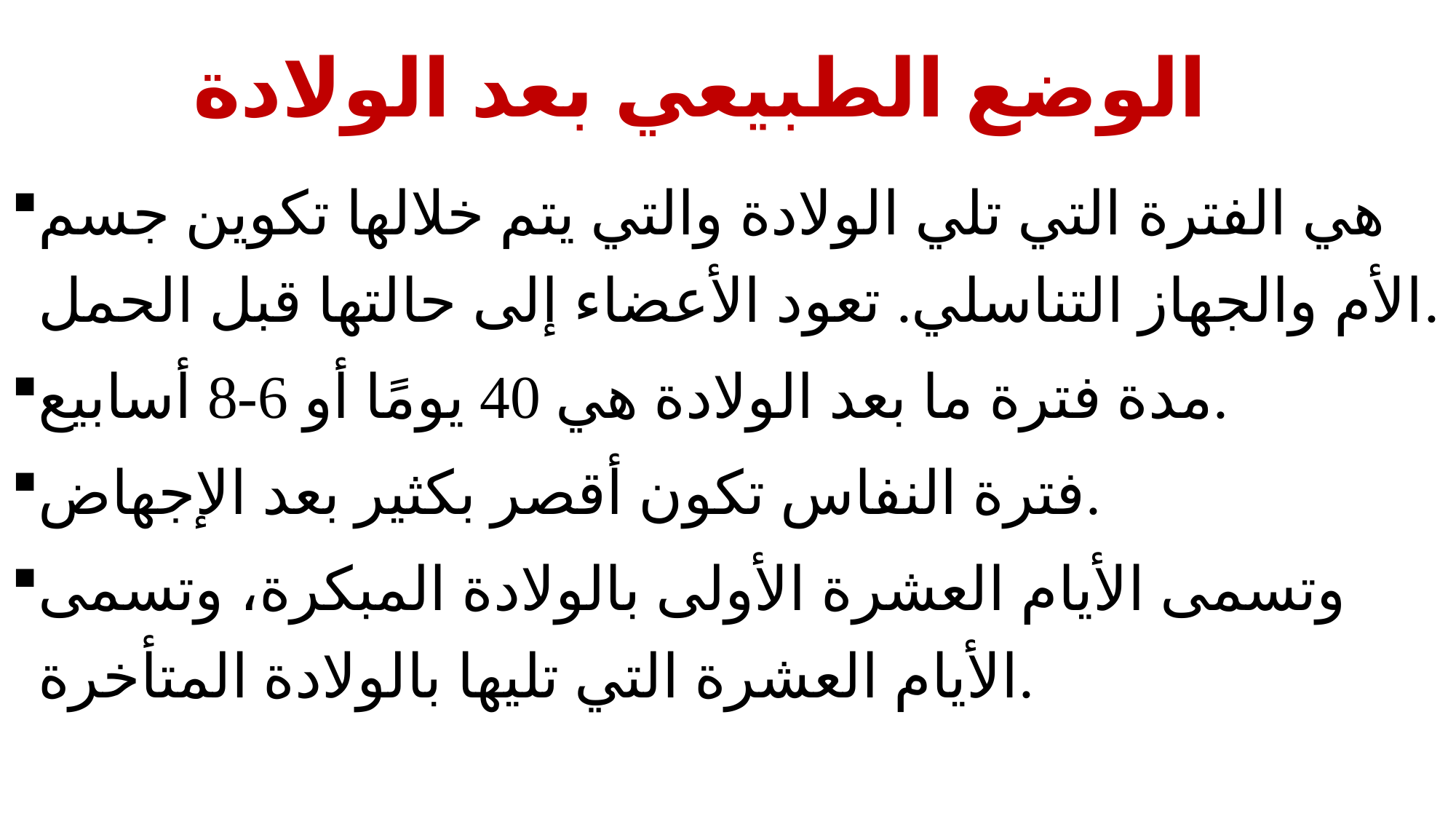

# الوضع الطبيعي بعد الولادة
هي الفترة التي تلي الولادة والتي يتم خلالها تكوين جسم الأم والجهاز التناسلي. تعود الأعضاء إلى حالتها قبل الحمل.
مدة فترة ما بعد الولادة هي 40 يومًا أو 6-8 أسابيع.
فترة النفاس تكون أقصر بكثير بعد الإجهاض.
وتسمى الأيام العشرة الأولى بالولادة المبكرة، وتسمى الأيام العشرة التي تليها بالولادة المتأخرة.